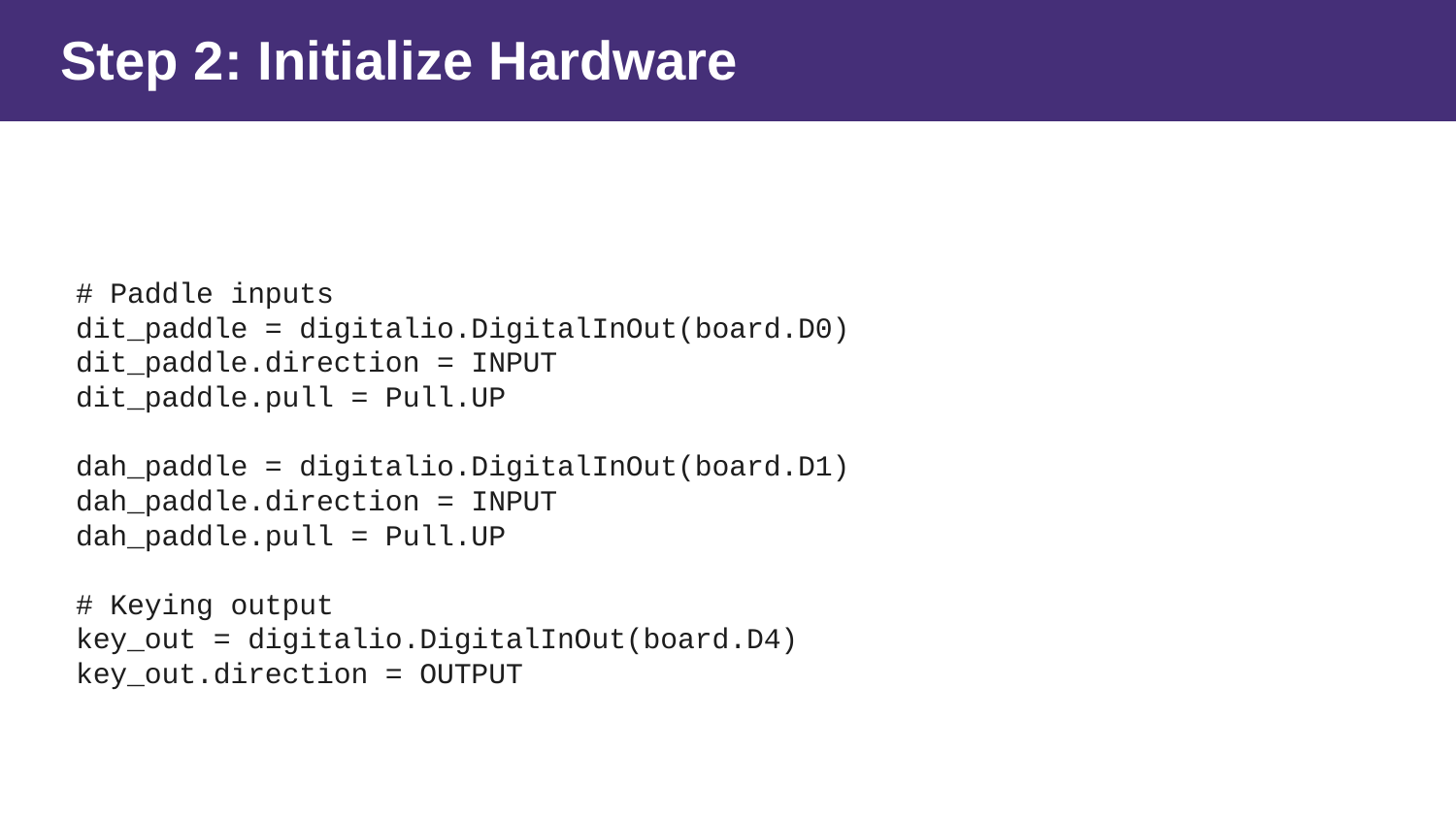

Step 2: Initialize Hardware
# Paddle inputs
dit_paddle = digitalio.DigitalInOut(board.D0)
dit_paddle.direction = INPUT
dit_paddle.pull = Pull.UP

dah_paddle = digitalio.DigitalInOut(board.D1)
dah_paddle.direction = INPUT
dah_paddle.pull = Pull.UP

# Keying output
key_out = digitalio.DigitalInOut(board.D4)
key_out.direction = OUTPUT